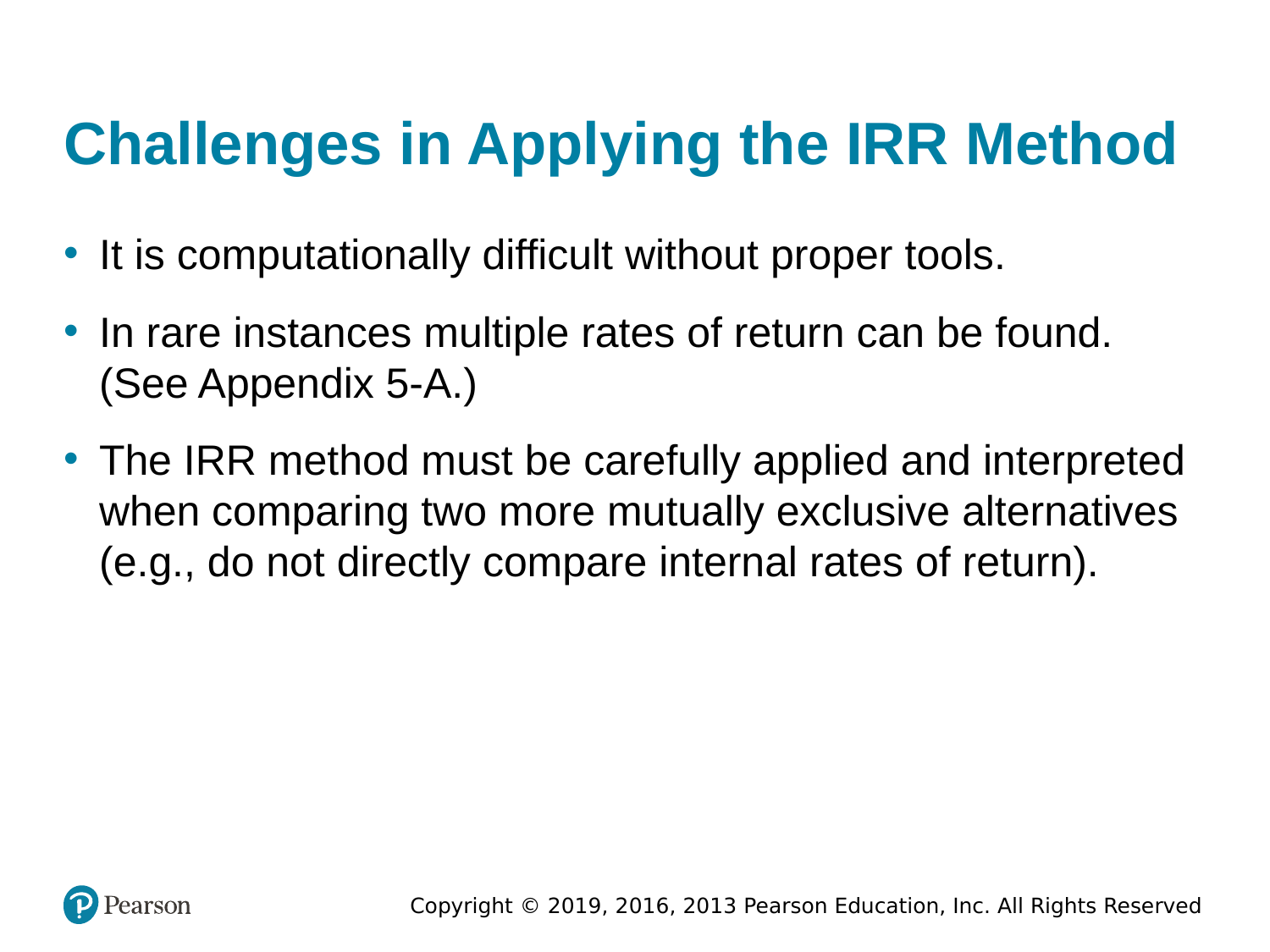

# Challenges in Applying the IRR Method
It is computationally difficult without proper tools.
In rare instances multiple rates of return can be found. (See Appendix 5-A.)
The IRR method must be carefully applied and interpreted when comparing two more mutually exclusive alternatives (e.g., do not directly compare internal rates of return).